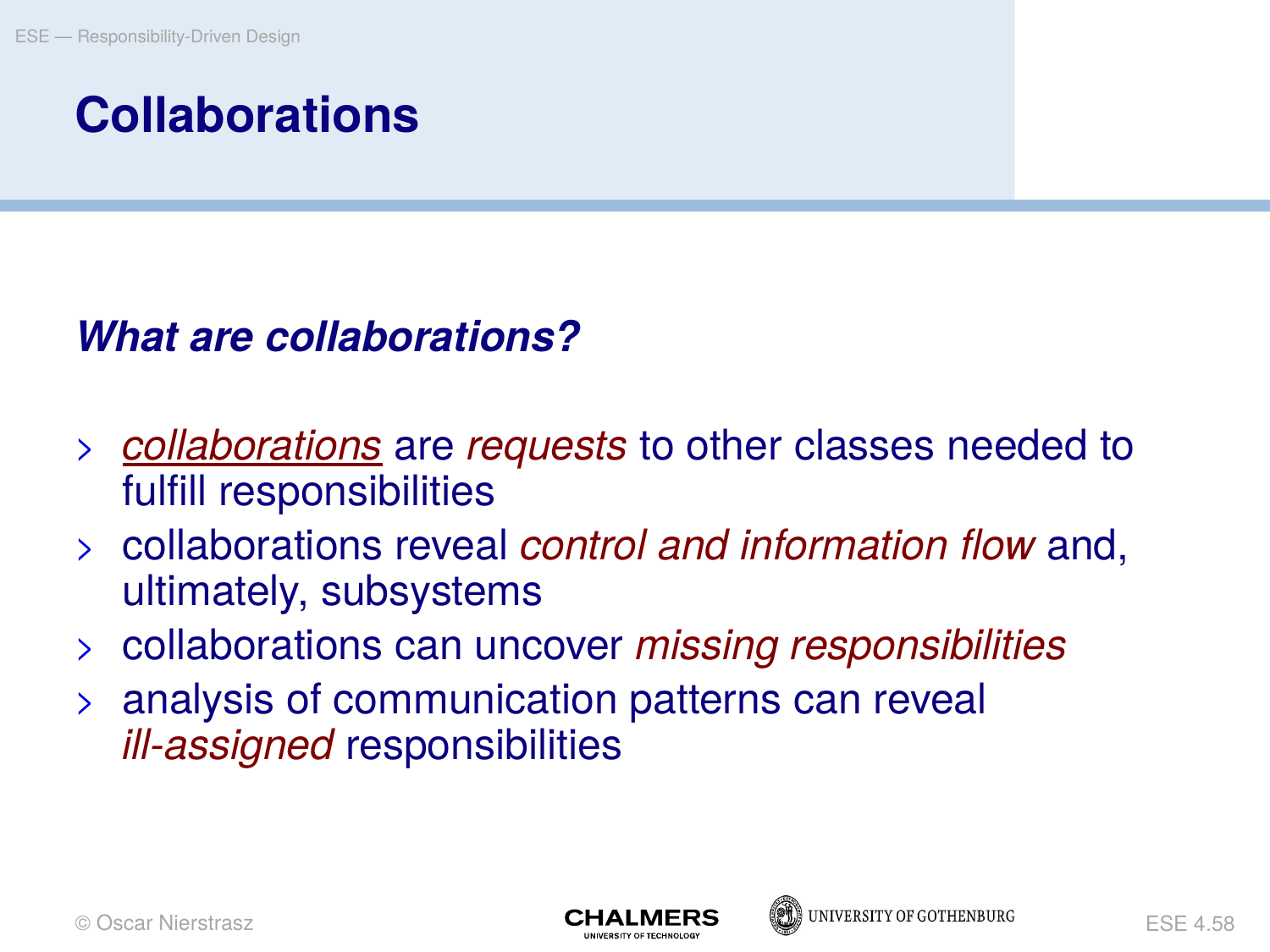

ESE — Responsibility-Driven Design
# Collaborations
What are collaborations?

collaborations are requests to other classes needed to fulfill responsibilities
collaborations reveal control and information flow and, ultimately, subsystems
collaborations can uncover missing responsibilities
analysis of communication patterns can reveal
ill-assigned responsibilities
© Oscar Nierstrasz
ESE 4.58